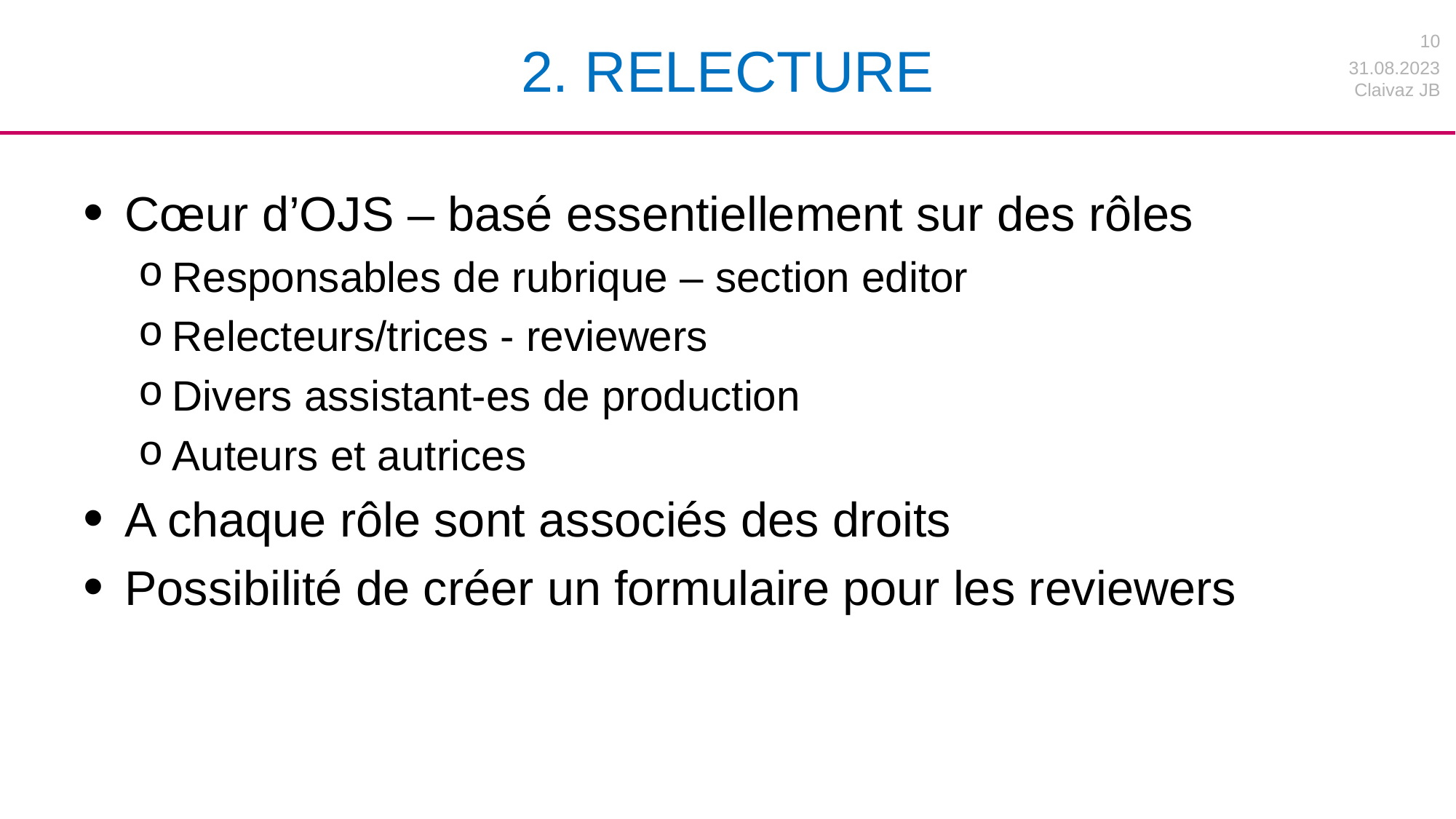

# 2. Relecture
10
31.08.2023 Claivaz JB
Cœur d’OJS – basé essentiellement sur des rôles
Responsables de rubrique – section editor
Relecteurs/trices - reviewers
Divers assistant-es de production
Auteurs et autrices
A chaque rôle sont associés des droits
Possibilité de créer un formulaire pour les reviewers